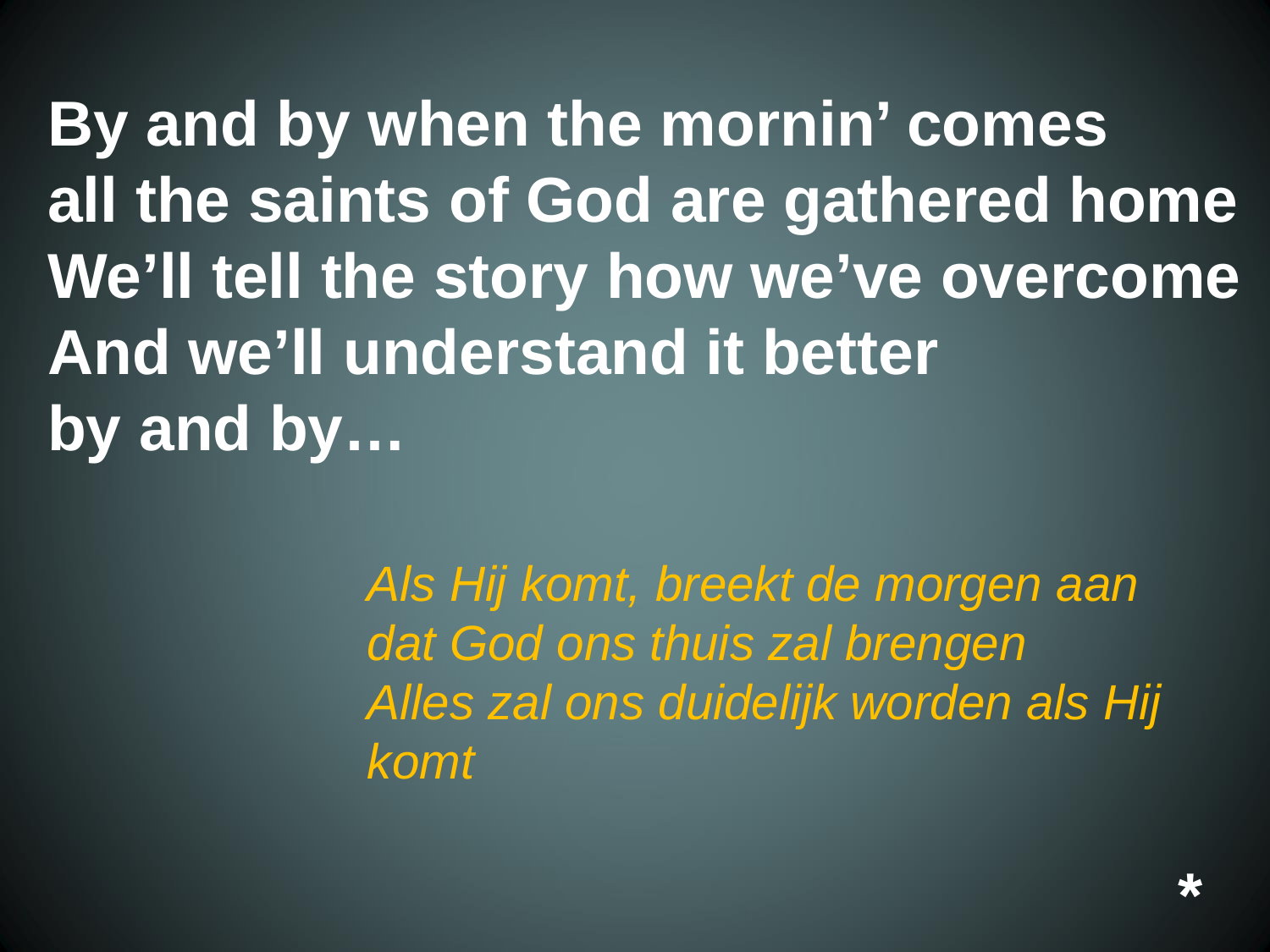

By and by when the mornin’ comes
  all the saints of God are gathered home
  We’ll tell the story how we’ve overcome
  And we’ll understand it better
  by and by…
Als Hij komt, breekt de morgen aan
dat God ons thuis zal brengen
Alles zal ons duidelijk worden als Hij komt
*